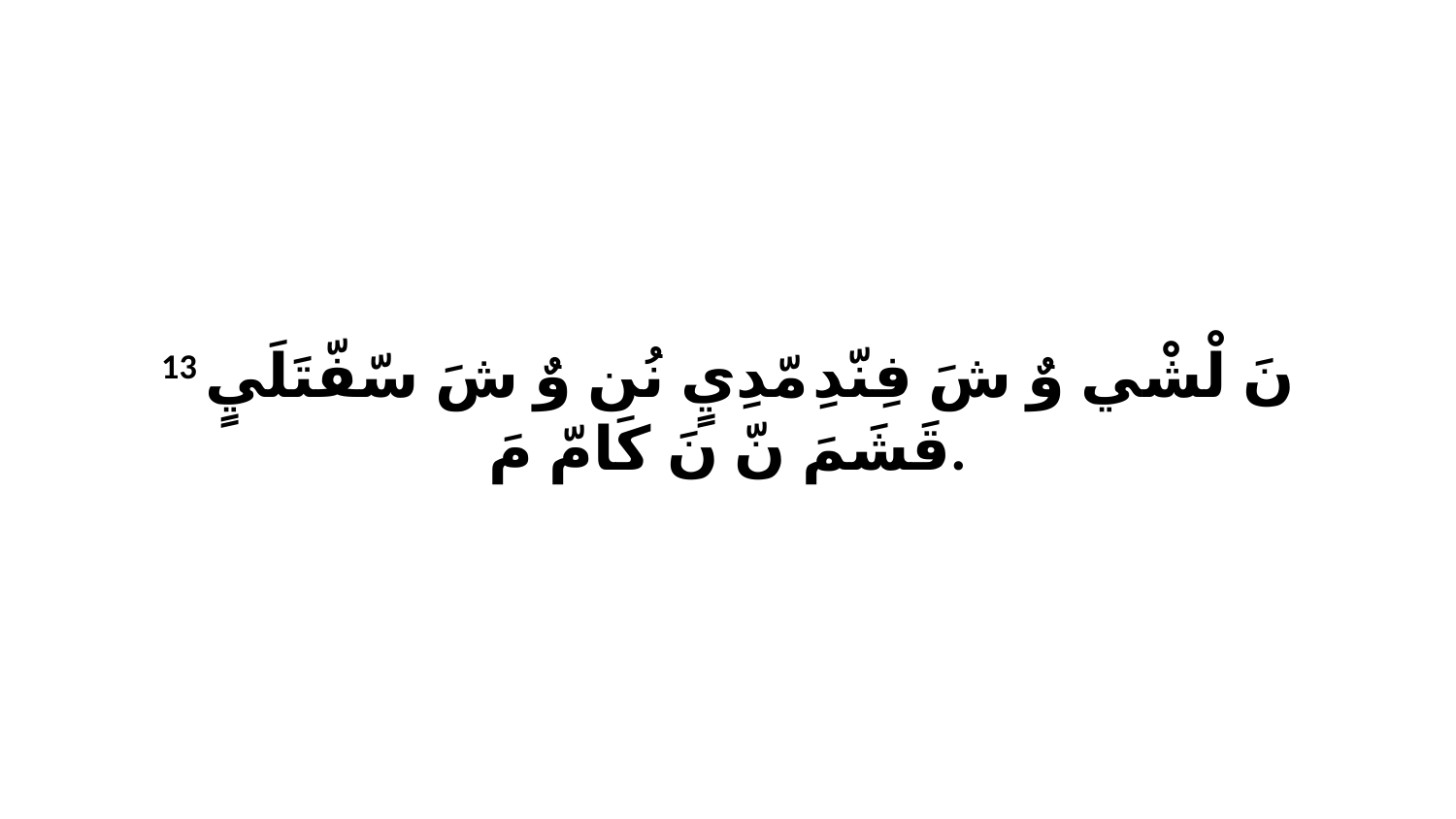

13 نَ لْشْي وٌ شَ فِنّدِ مّدِيٍ نُن وٌ شَ سّفّتَلَيٍ قَشَمَ نّ نَ كَامّ مَ.